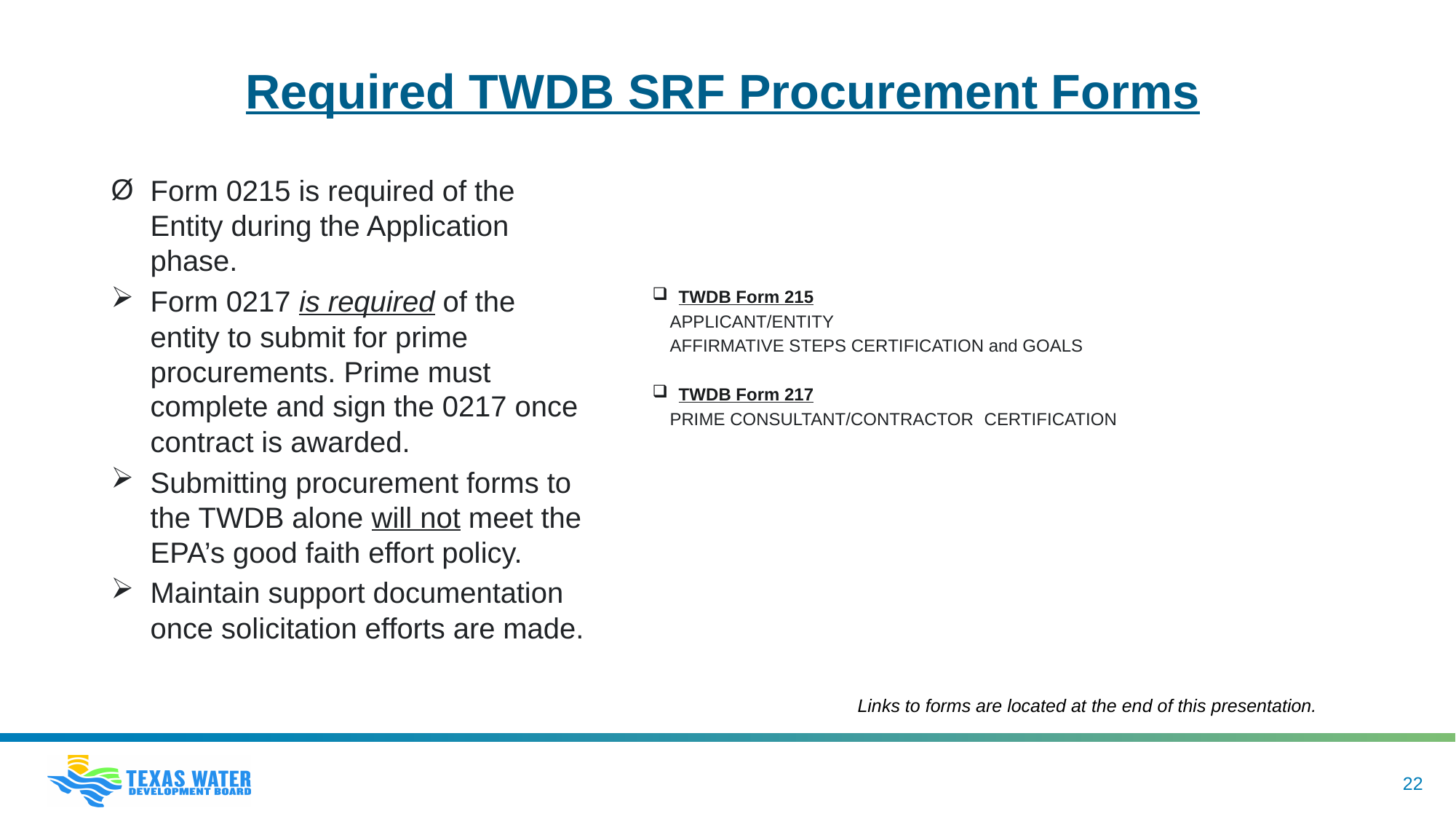

Required TWDB SRF Procurement Forms
Form 0215 is required of the Entity during the Application phase.
Form 0217 is required of the entity to submit for prime procurements. Prime must complete and sign the 0217 once contract is awarded.
Submitting procurement forms to the TWDB alone will not meet the EPA’s good faith effort policy.
Maintain support documentation once solicitation efforts are made.

TWDB Form 215
	APPLICANT/ENTITY
	AFFIRMATIVE STEPS CERTIFICATION and GOALS

TWDB Form 217
	PRIME CONSULTANT/CONTRACTOR 	CERTIFICATION

Links to forms are located at the end of this presentation.

22